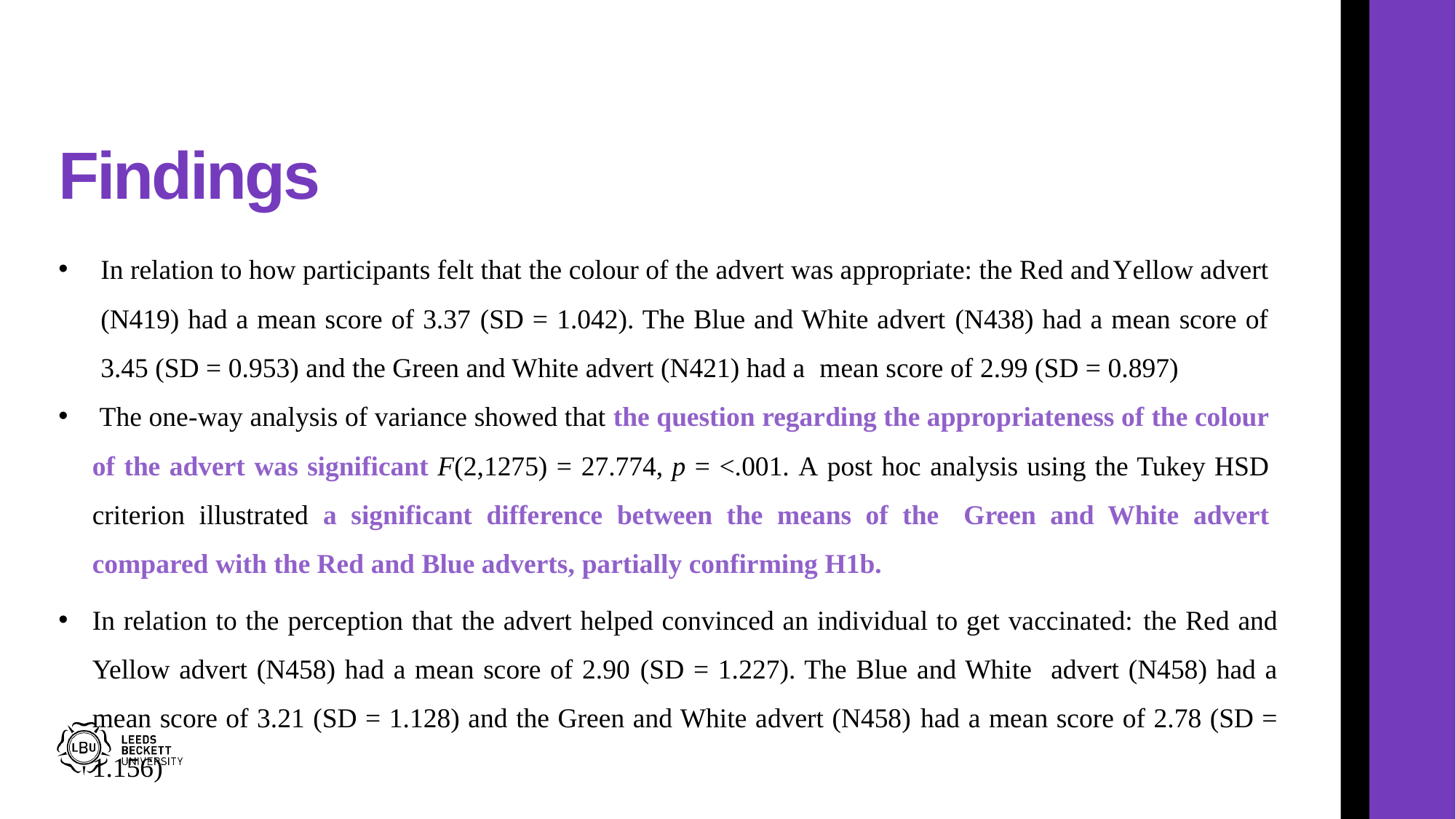

# Findings
In relation to how participants felt that the colour of the advert was appropriate: the Red and Yellow advert (N419) had a mean score of 3.37 (SD = 1.042). The Blue and White advert (N438) had a mean score of 3.45 (SD = 0.953) and the Green and White advert (N421) had a  mean score of 2.99 (SD = 0.897)
 The one-way analysis of variance showed that the question regarding the appropriateness of the colour of the advert was significant F(2,1275) = 27.774, p = <.001. A post hoc analysis using the Tukey HSD criterion illustrated a significant difference between the means of the  Green and White advert compared with the Red and Blue adverts, partially confirming H1b.
In relation to the perception that the advert helped convinced an individual to get vaccinated: the Red and Yellow advert (N458) had a mean score of 2.90 (SD = 1.227). The Blue and White  advert (N458) had a mean score of 3.21 (SD = 1.128) and the Green and White advert (N458) had a mean score of 2.78 (SD = 1.156)